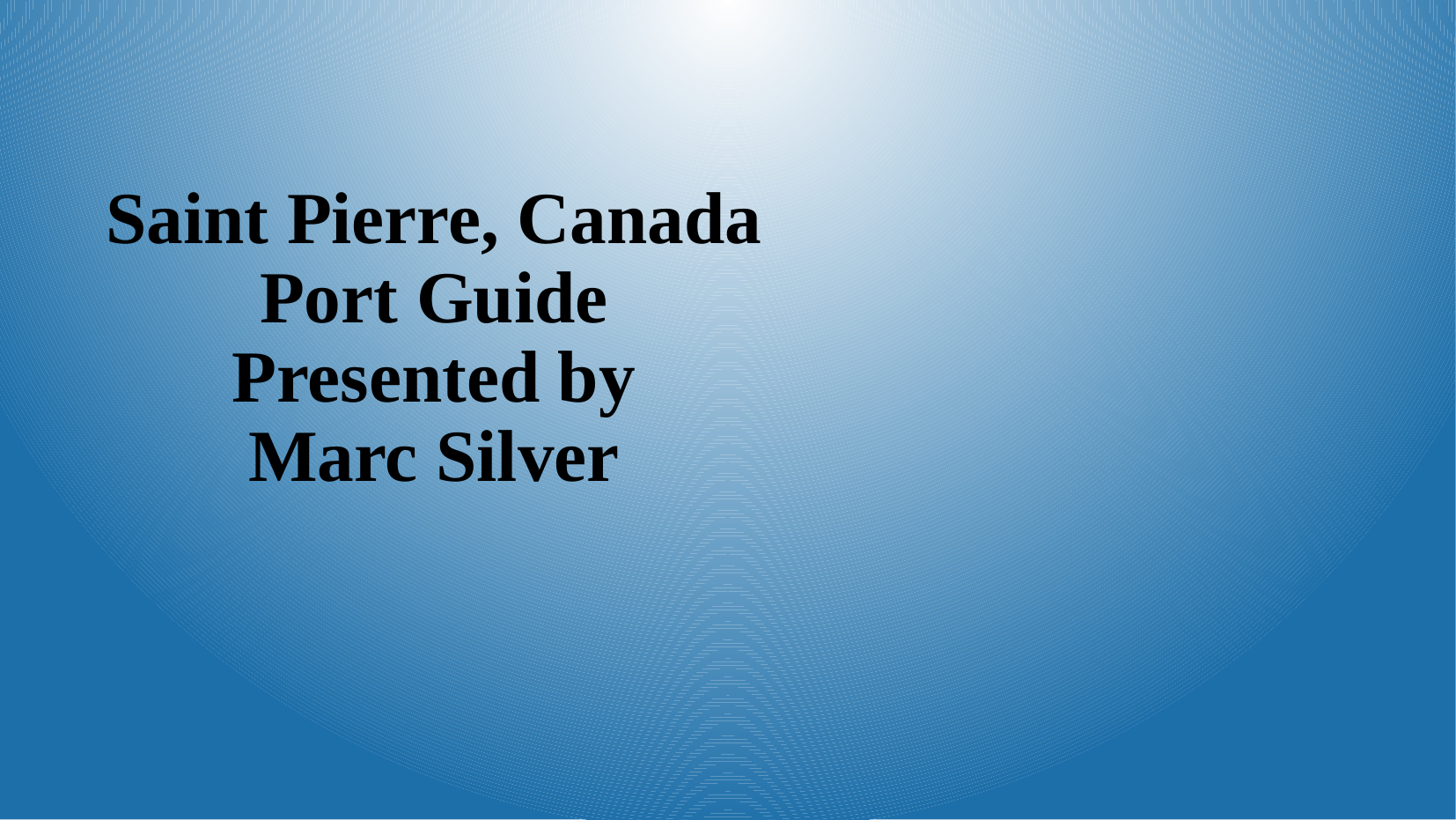

Saint Pierre, Canada
Port Guide
Presented by
Marc Silver
|  |  |
| --- | --- |